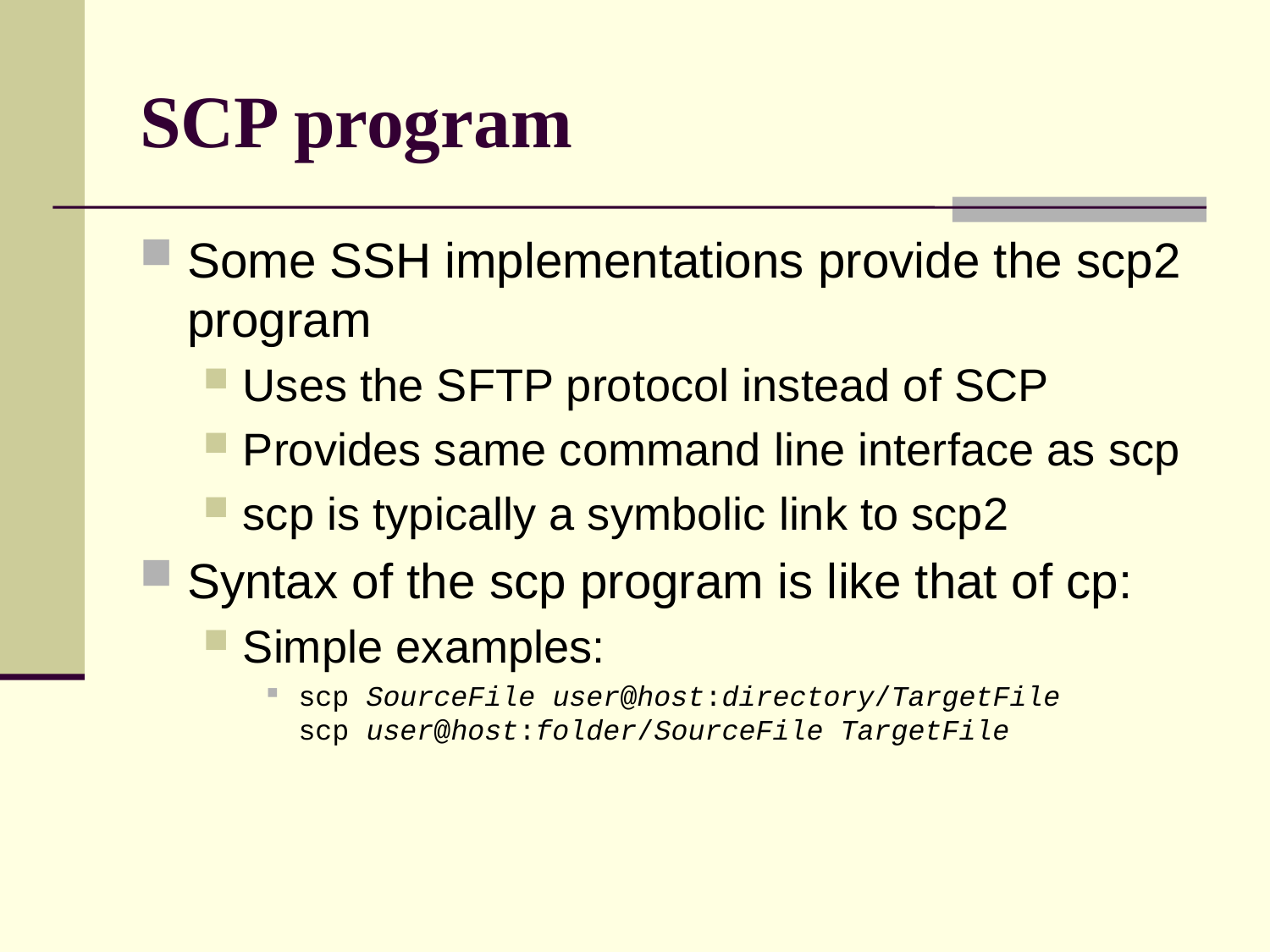

# SCP program
Some SSH implementations provide the scp2 program
Uses the SFTP protocol instead of SCP
Provides same command line interface as scp
scp is typically a symbolic link to scp2
Syntax of the scp program is like that of cp:
Simple examples:
scp SourceFile user@host:directory/TargetFile
scp user@host:folder/SourceFile TargetFile